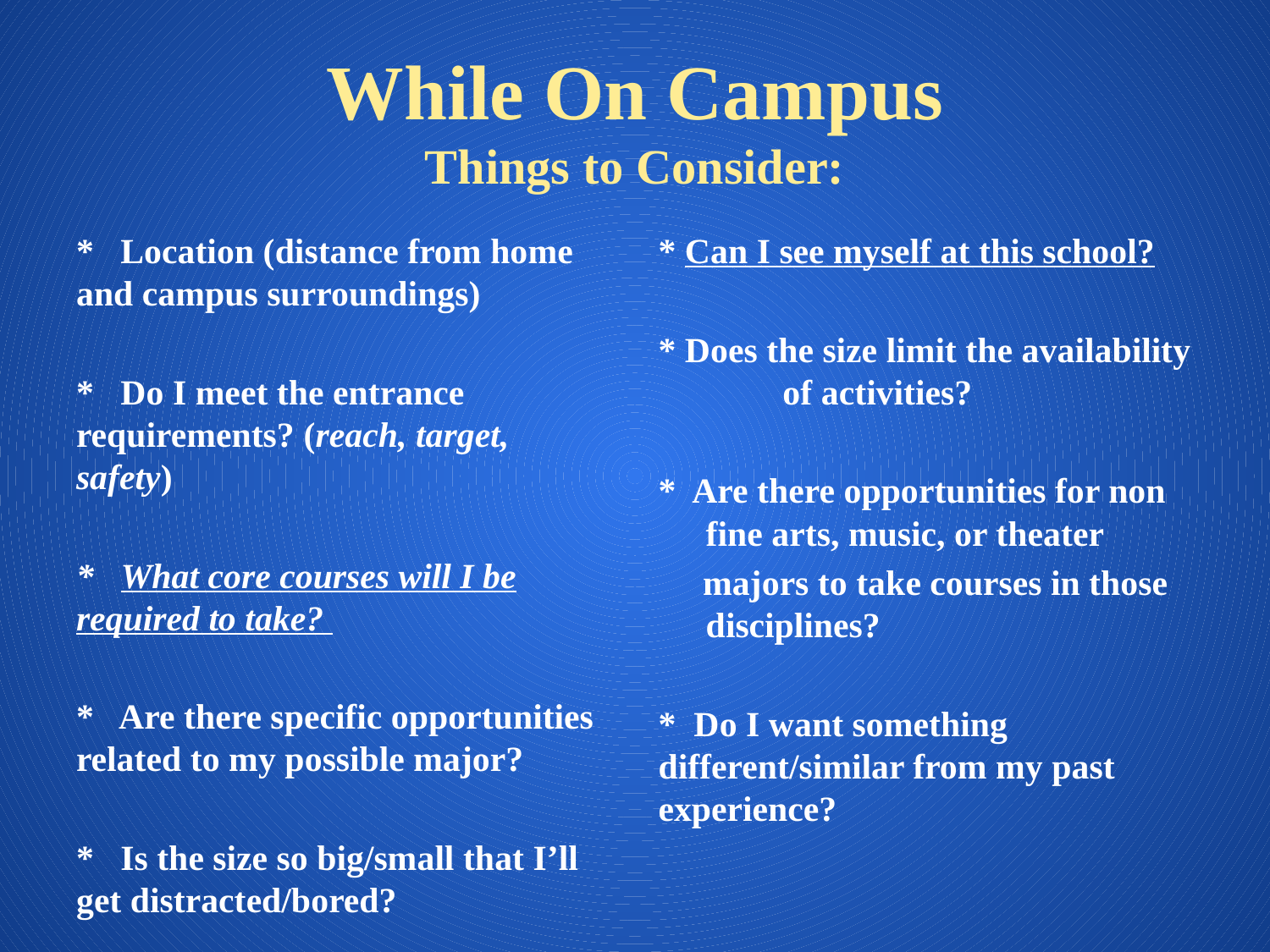

# While On Campus Things to Consider:
*   Location (distance from home and campus surroundings)

*   Do I meet the entrance requirements? (reach, target, safety)

*   What core courses will I be required to take?

*   Are there specific opportunities related to my possible major?

*   Is the size so big/small that I’ll get distracted/bored?

* Can I see myself at this school?

* Does the size limit the availability               of activities?

*  Are there opportunities for non fine arts, music, or theater
     majors to take courses in those disciplines?

*  Do I want something  different/similar from my past experience?